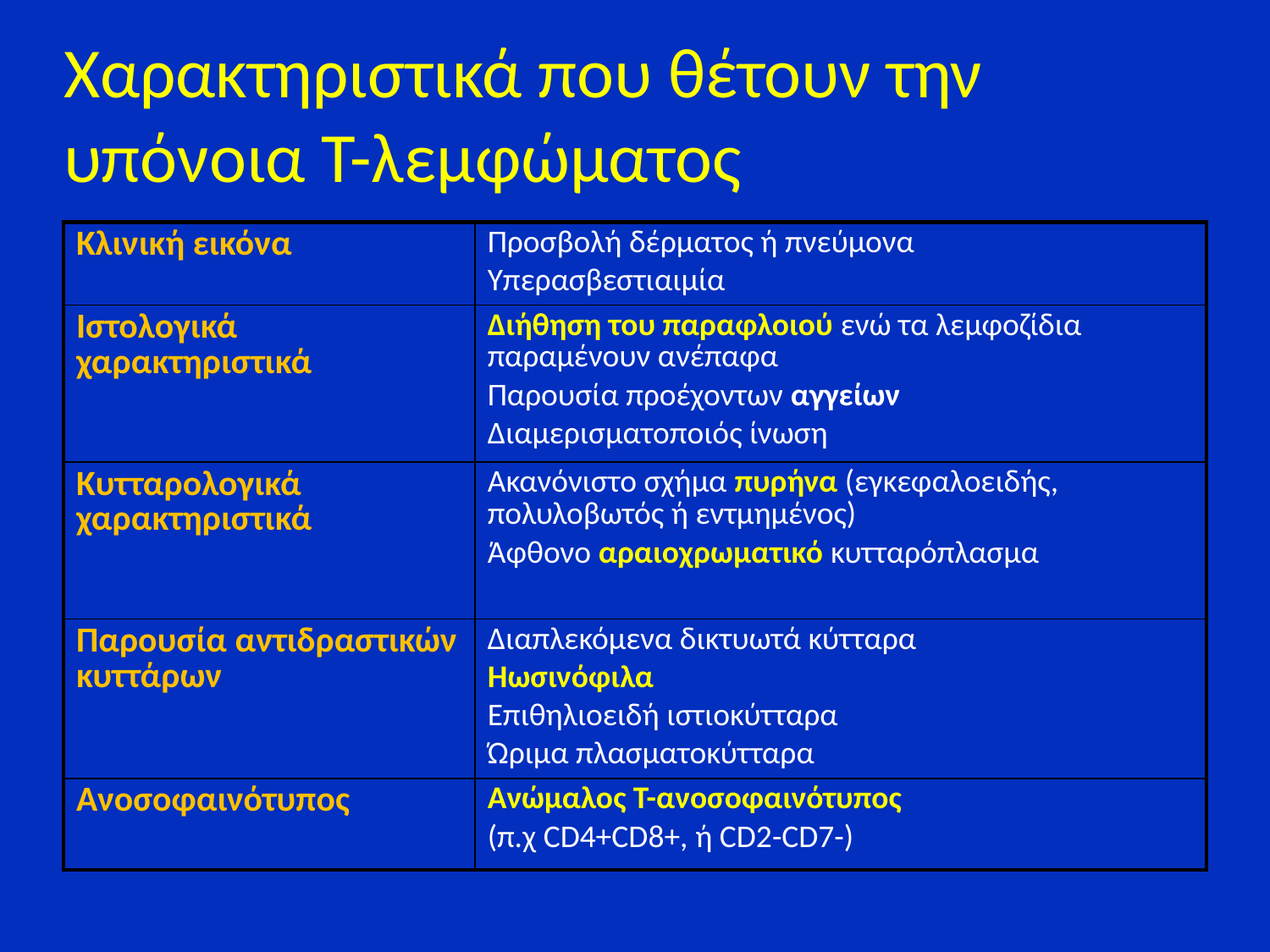

# Χαρακτηριστικά που θέτουν την υπόνοια Τ-λεμφώματος
| Κλινική εικόνα | Προσβολή δέρματος ή πνεύμονα Υπερασβεστιαιμία |
| --- | --- |
| Ιστολογικά χαρακτηριστικά | Διήθηση του παραφλοιού ενώ τα λεμφοζίδια παραμένουν ανέπαφα Παρουσία προέχοντων αγγείων Διαμερισματοποιός ίνωση |
| Κυτταρολογικά χαρακτηριστικά | Ακανόνιστο σχήμα πυρήνα (εγκεφαλοειδής, πολυλοβωτός ή εντμημένος) Άφθονο αραιοχρωματικό κυτταρόπλασμα |
| Παρουσία αντιδραστικών κυττάρων | Διαπλεκόμενα δικτυωτά κύτταρα Ηωσινόφιλα Επιθηλιοειδή ιστιοκύτταρα Ώριμα πλασματοκύτταρα |
| Ανοσοφαινότυπος | Ανώμαλος Τ-ανοσοφαινότυπος (π.χ CD4+CD8+, ή CD2-CD7-) |